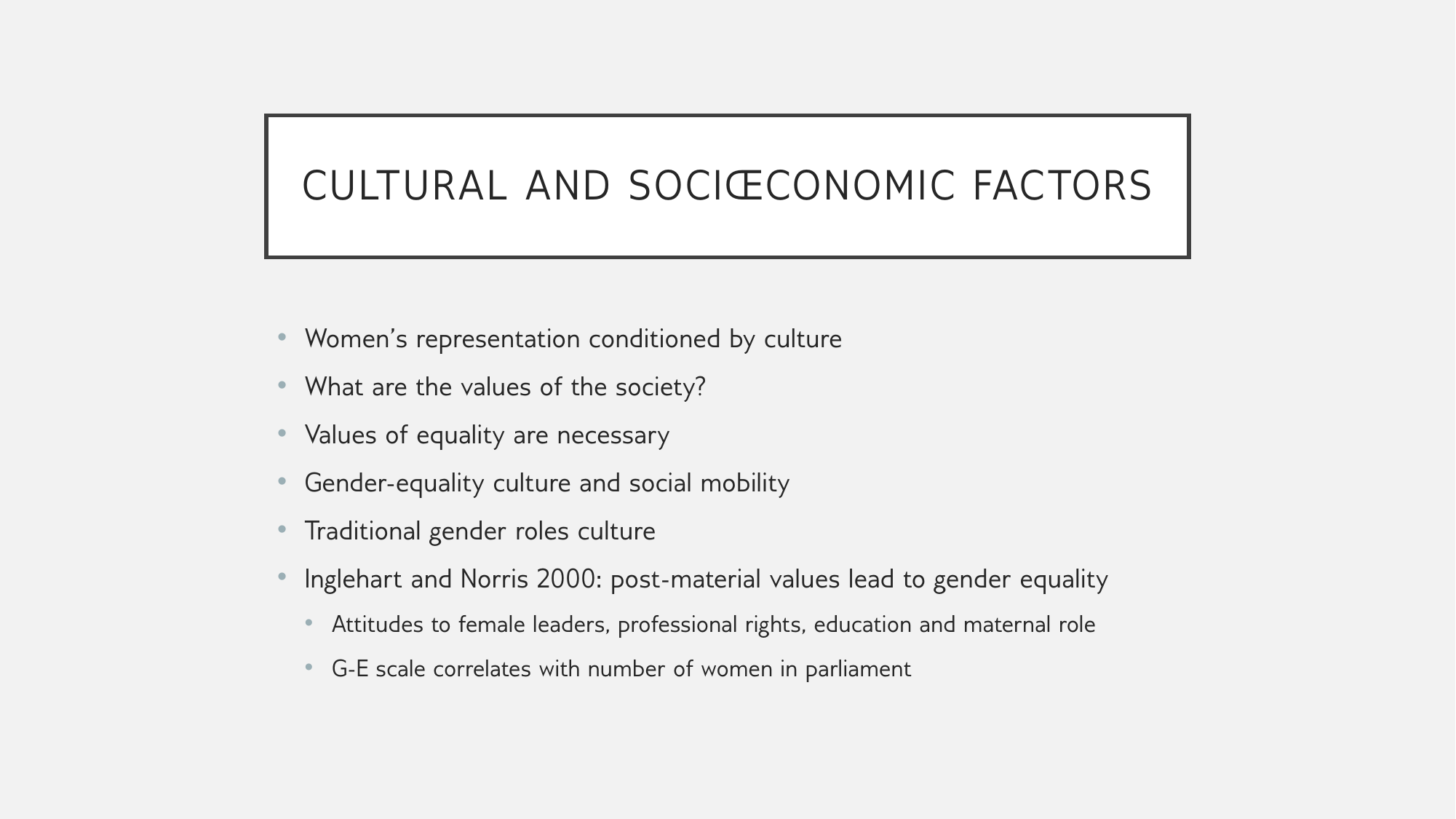

# Cultural and socioeconomic factors
Women’s representation conditioned by culture
What are the values of the society?
Values of equality are necessary
Gender-equality culture and social mobility
Traditional gender roles culture
Inglehart and Norris 2000: post-material values lead to gender equality
Attitudes to female leaders, professional rights, education and maternal role
G-E scale correlates with number of women in parliament